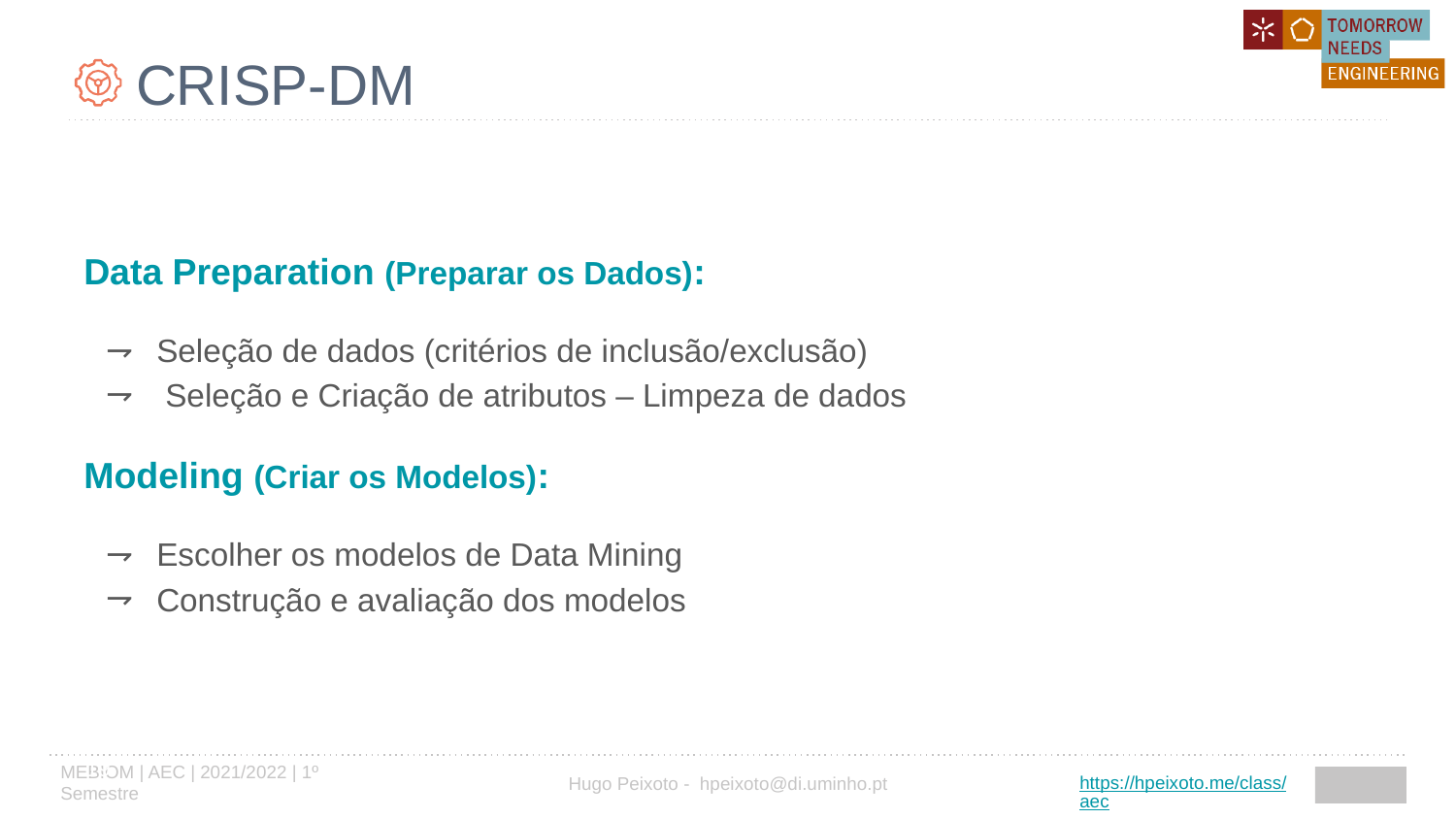

# CRISP-DM

Data Preparation (Preparar os Dados):
Seleção de dados (critérios de inclusão/exclusão)
 Seleção e Criação de atributos – Limpeza de dados
Modeling (Criar os Modelos):
Escolher os modelos de Data Mining
Construção e avaliação dos modelos
19